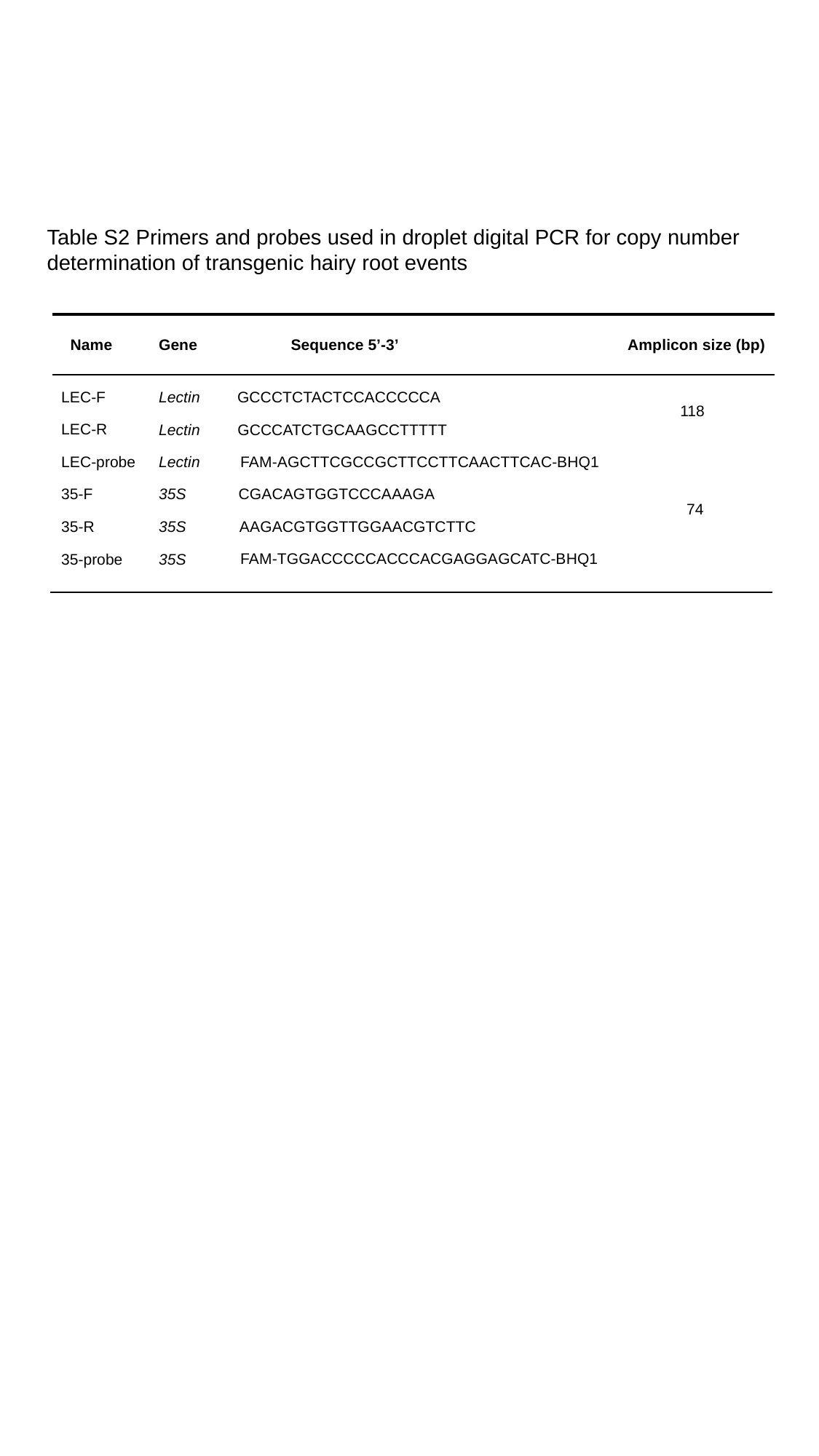

Table S2 Primers and probes used in droplet digital PCR for copy number determination of transgenic hairy root events
Name
Gene
Sequence 5’-3’
Amplicon size (bp)
LEC-F
Lectin
GCCCTCTACTCCACCCCCA
118
LEC-R
Lectin
GCCCATCTGCAAGCCTTTTT
LEC-probe
Lectin
FAM-AGCTTCGCCGCTTCCTTCAACTTCAC-BHQ1
35-F
35S
CGACAGTGGTCCCAAAGA
74
35-R
35S
AAGACGTGGTTGGAACGTCTTC
FAM-TGGACCCCCACCCACGAGGAGCATC-BHQ1
35-probe
35S